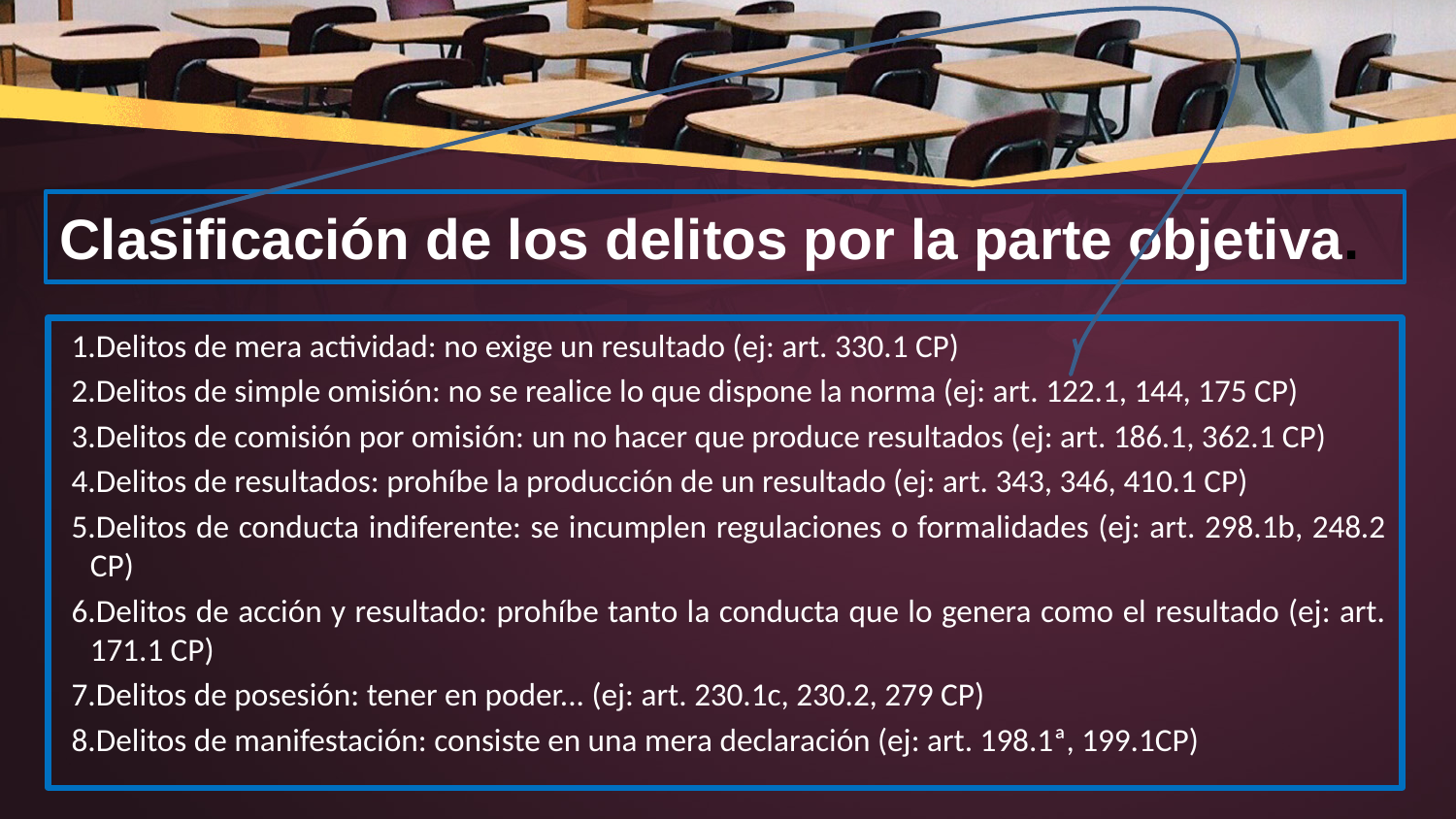

# Clasificación de los delitos por la parte objetiva.
Delitos de mera actividad: no exige un resultado (ej: art. 330.1 CP)
Delitos de simple omisión: no se realice lo que dispone la norma (ej: art. 122.1, 144, 175 CP)
Delitos de comisión por omisión: un no hacer que produce resultados (ej: art. 186.1, 362.1 CP)
Delitos de resultados: prohíbe la producción de un resultado (ej: art. 343, 346, 410.1 CP)
Delitos de conducta indiferente: se incumplen regulaciones o formalidades (ej: art. 298.1b, 248.2 CP)
Delitos de acción y resultado: prohíbe tanto la conducta que lo genera como el resultado (ej: art. 171.1 CP)
Delitos de posesión: tener en poder... (ej: art. 230.1c, 230.2, 279 CP)
Delitos de manifestación: consiste en una mera declaración (ej: art. 198.1ª, 199.1CP)